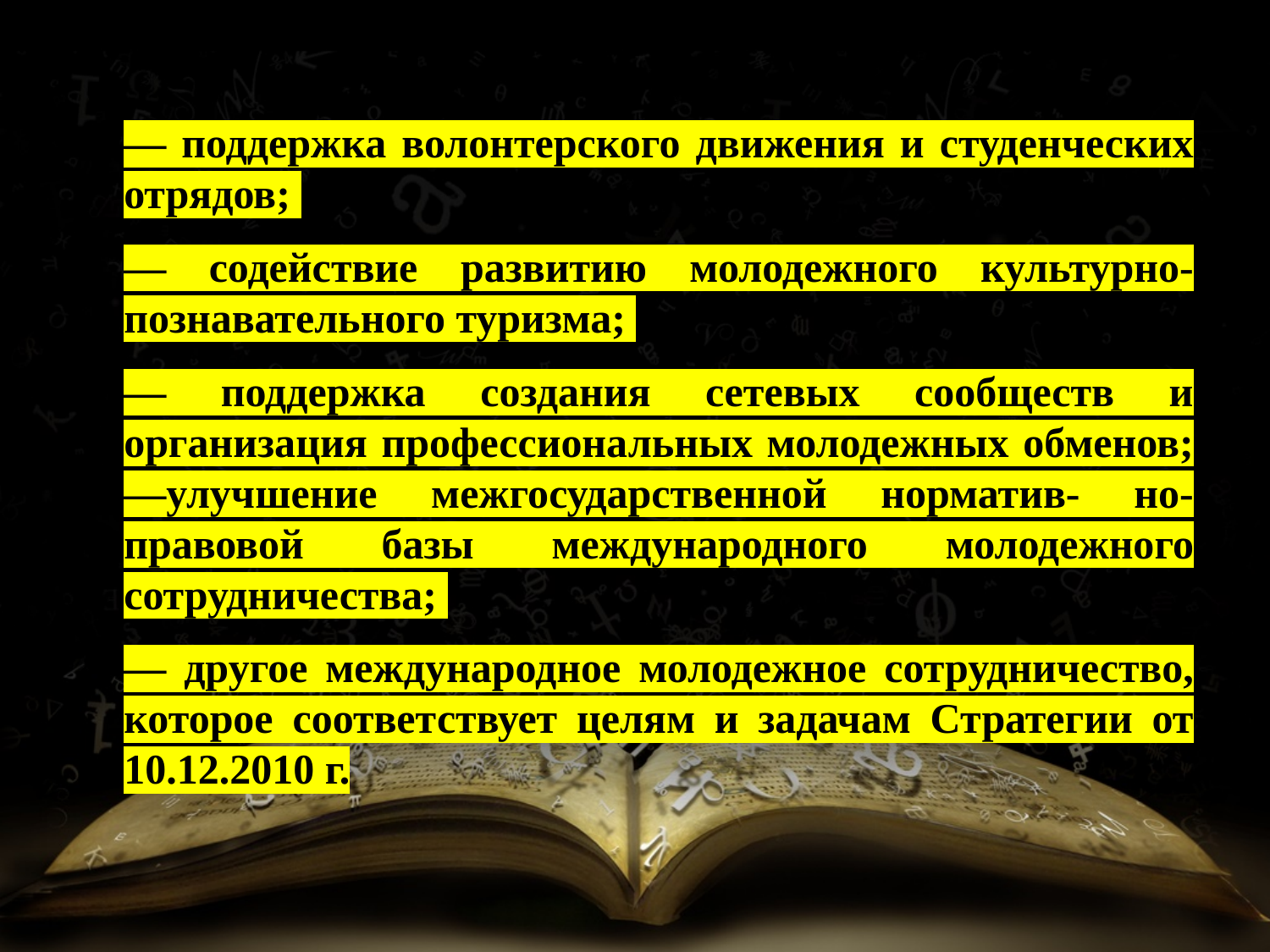

— поддержка волонтерского движения и студенческих отрядов;
— содействие развитию молодежного культурно-познавательного туризма;
— поддержка создания сетевых сообществ и организация профессиональных молодежных обменов; —улучшение межгосударственной норматив- но-правовой базы международного молодежного сотрудничества;
— другое международное молодежное сотрудничество, которое соответствует целям и задачам Стратегии от 10.12.2010 г.